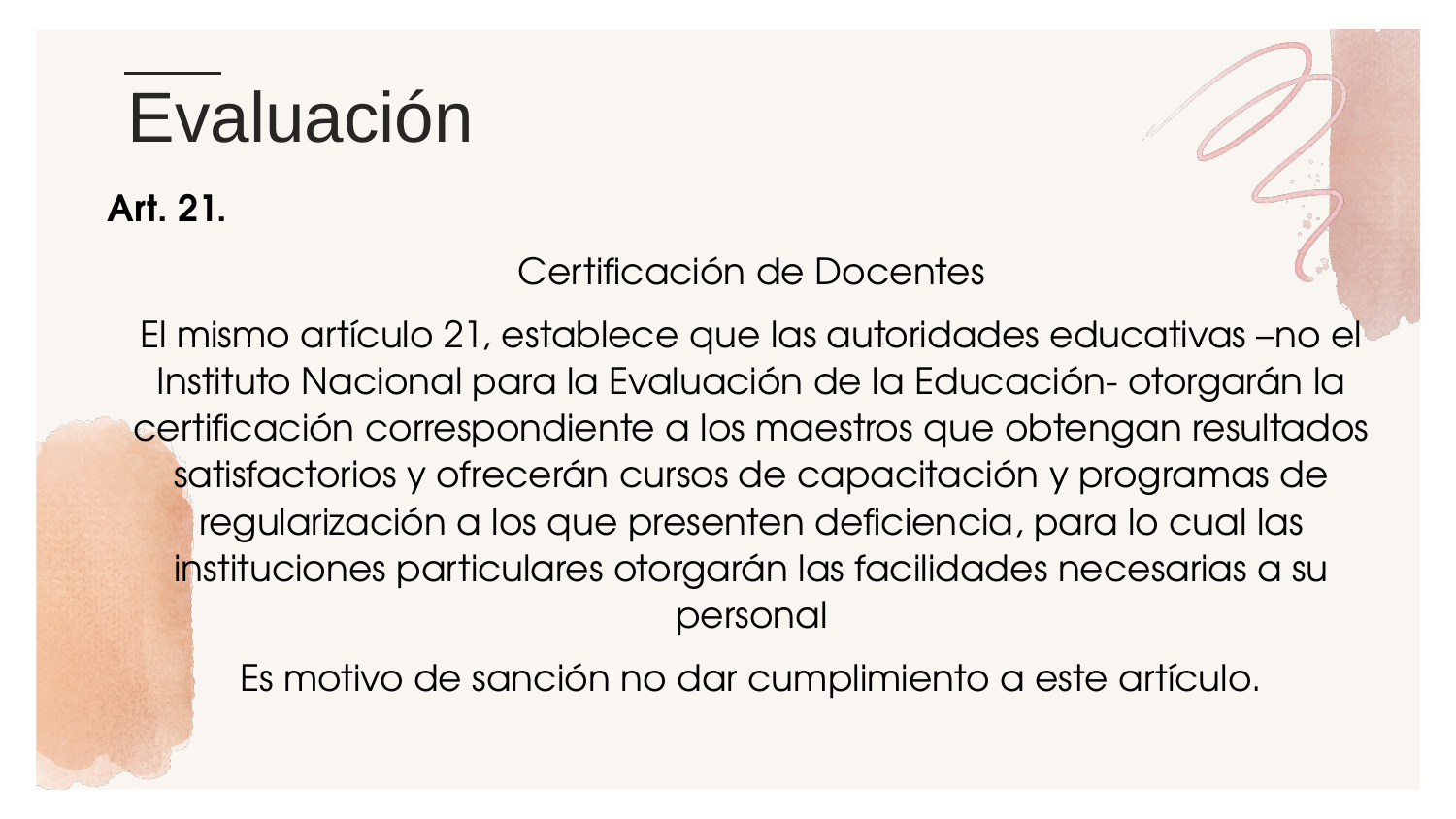

# Evaluación
Art. 21.
Certificación de Docentes
El mismo artículo 21, establece que las autoridades educativas –no el Instituto Nacional para la Evaluación de la Educación- otorgarán la certificación correspondiente a los maestros que obtengan resultados satisfactorios y ofrecerán cursos de capacitación y programas de regularización a los que presenten deficiencia, para lo cual las instituciones particulares otorgarán las facilidades necesarias a su personal
Es motivo de sanción no dar cumplimiento a este artículo.